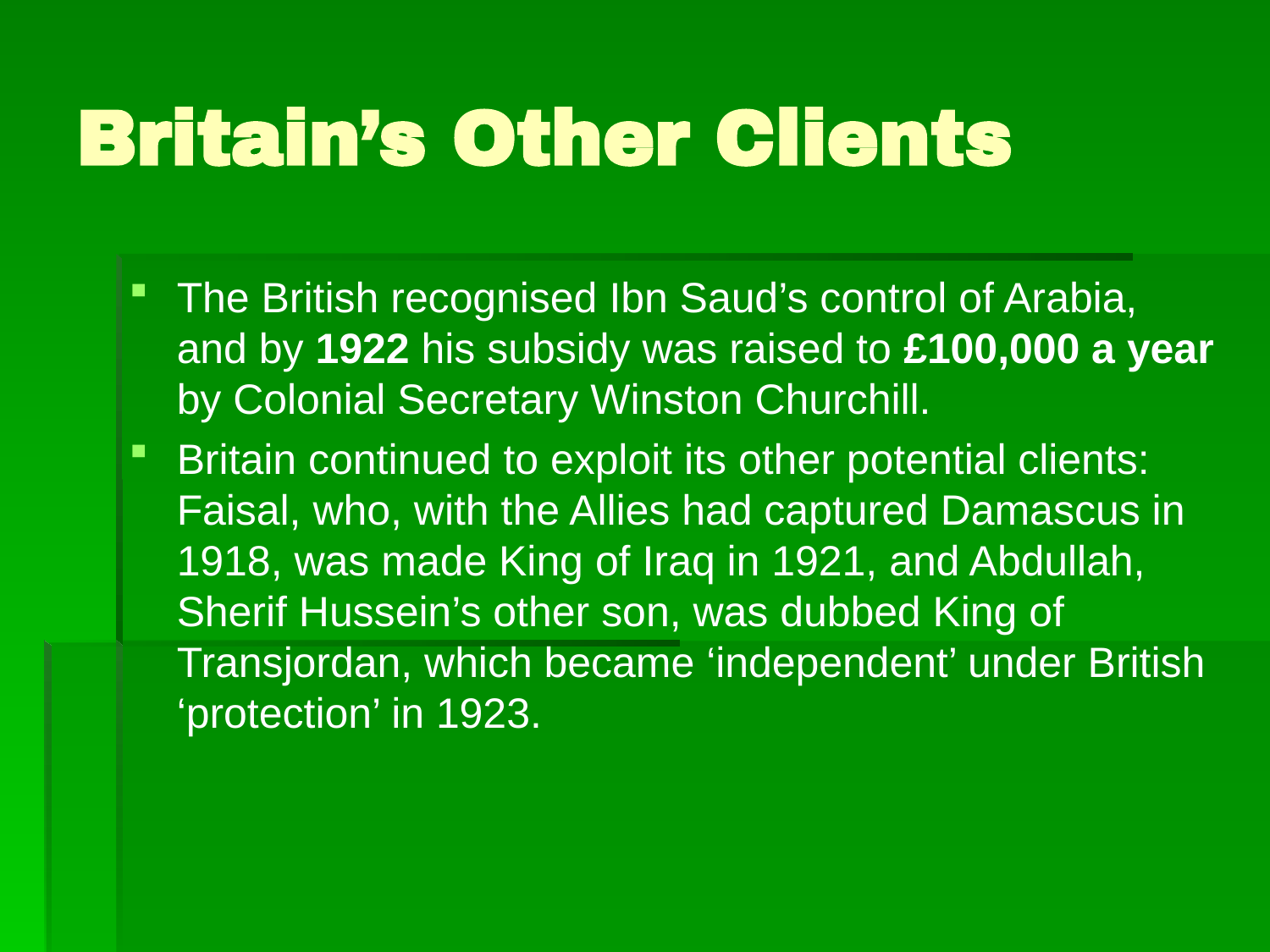

# Britain’s Other Clients
The British recognised Ibn Saud’s control of Arabia, and by 1922 his subsidy was raised to £100,000 a year by Colonial Secretary Winston Churchill.
Britain continued to exploit its other potential clients: Faisal, who, with the Allies had captured Damascus in 1918, was made King of Iraq in 1921, and Abdullah, Sherif Hussein’s other son, was dubbed King of Transjordan, which became ‘independent’ under British ‘protection’ in 1923.